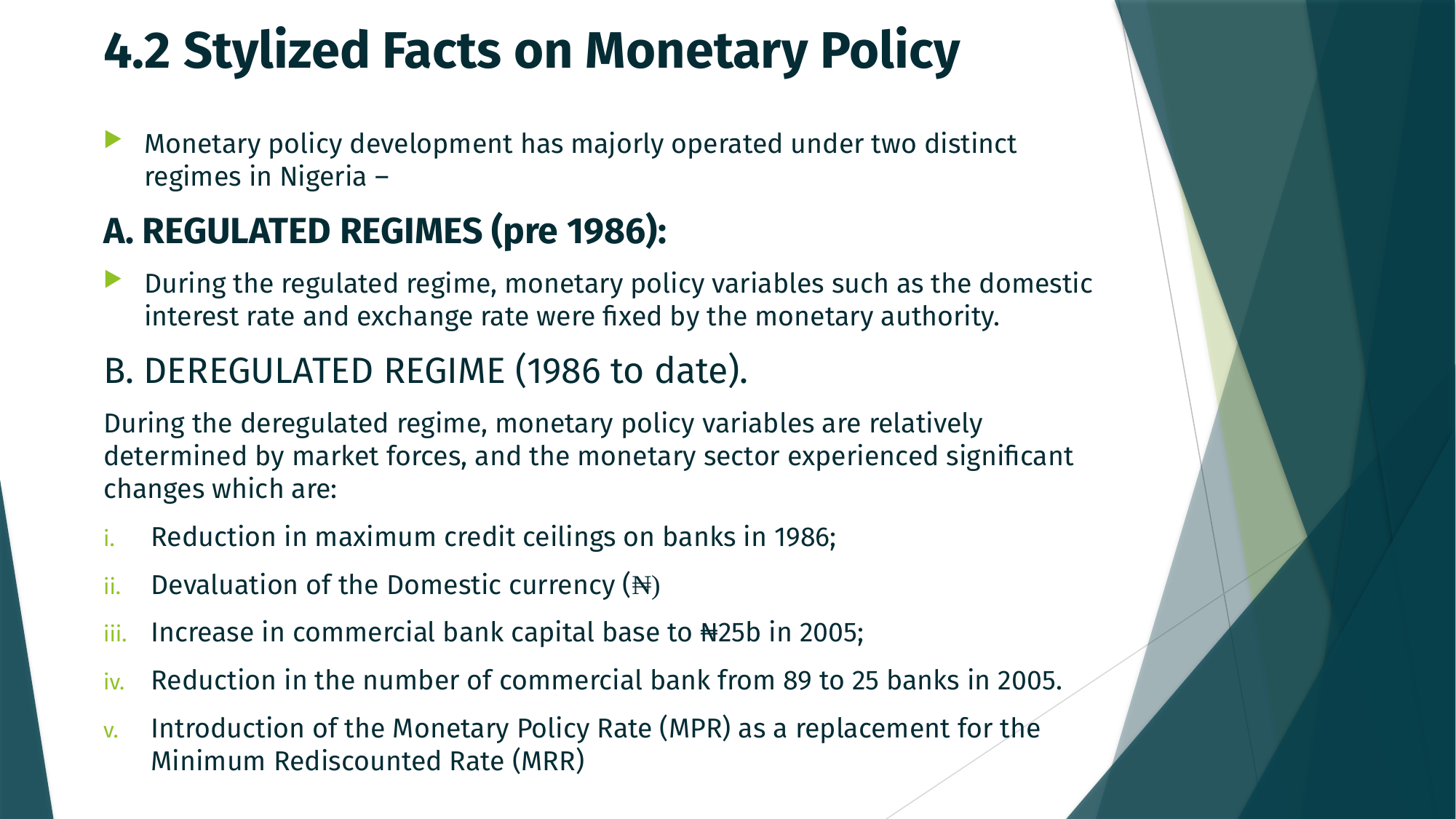

# 4.2 Stylized Facts on Monetary Policy
Monetary policy development has majorly operated under two distinct regimes in Nigeria –
A. REGULATED REGIMES (pre 1986):
During the regulated regime, monetary policy variables such as the domestic interest rate and exchange rate were fixed by the monetary authority.
B. DEREGULATED REGIME (1986 to date).
During the deregulated regime, monetary policy variables are relatively determined by market forces, and the monetary sector experienced significant changes which are:
Reduction in maximum credit ceilings on banks in 1986;
Devaluation of the Domestic currency (₦)
Increase in commercial bank capital base to ₦25b in 2005;
Reduction in the number of commercial bank from 89 to 25 banks in 2005.
Introduction of the Monetary Policy Rate (MPR) as a replacement for the Minimum Rediscounted Rate (MRR)